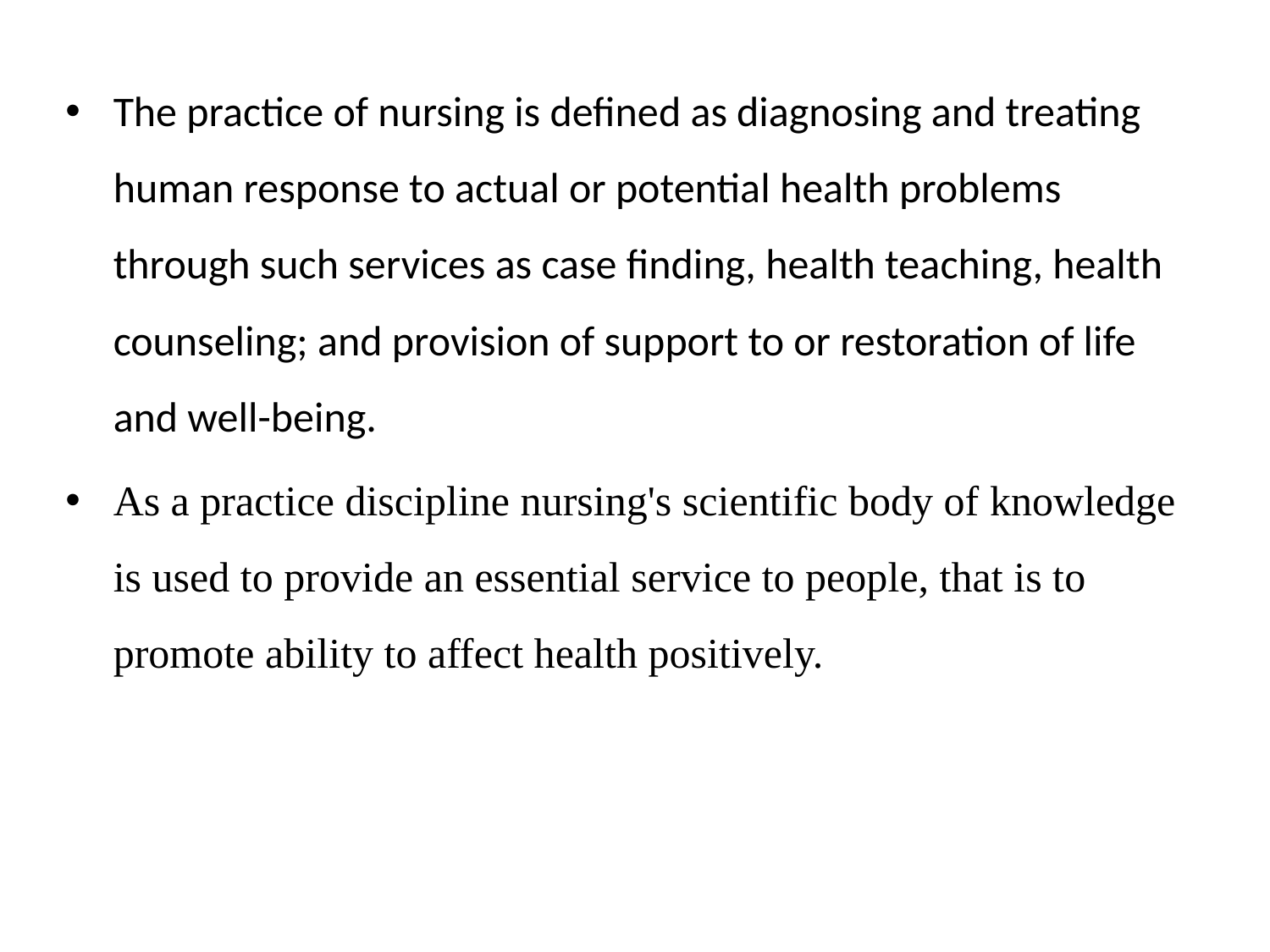

The practice of nursing is defined as diagnosing and treating human response to actual or potential health problems through such services as case finding, health teaching, health counseling; and provision of support to or restoration of life and well-being.
As a practice discipline nursing's scientific body of knowledge is used to provide an essential service to people, that is to promote ability to affect health positively.